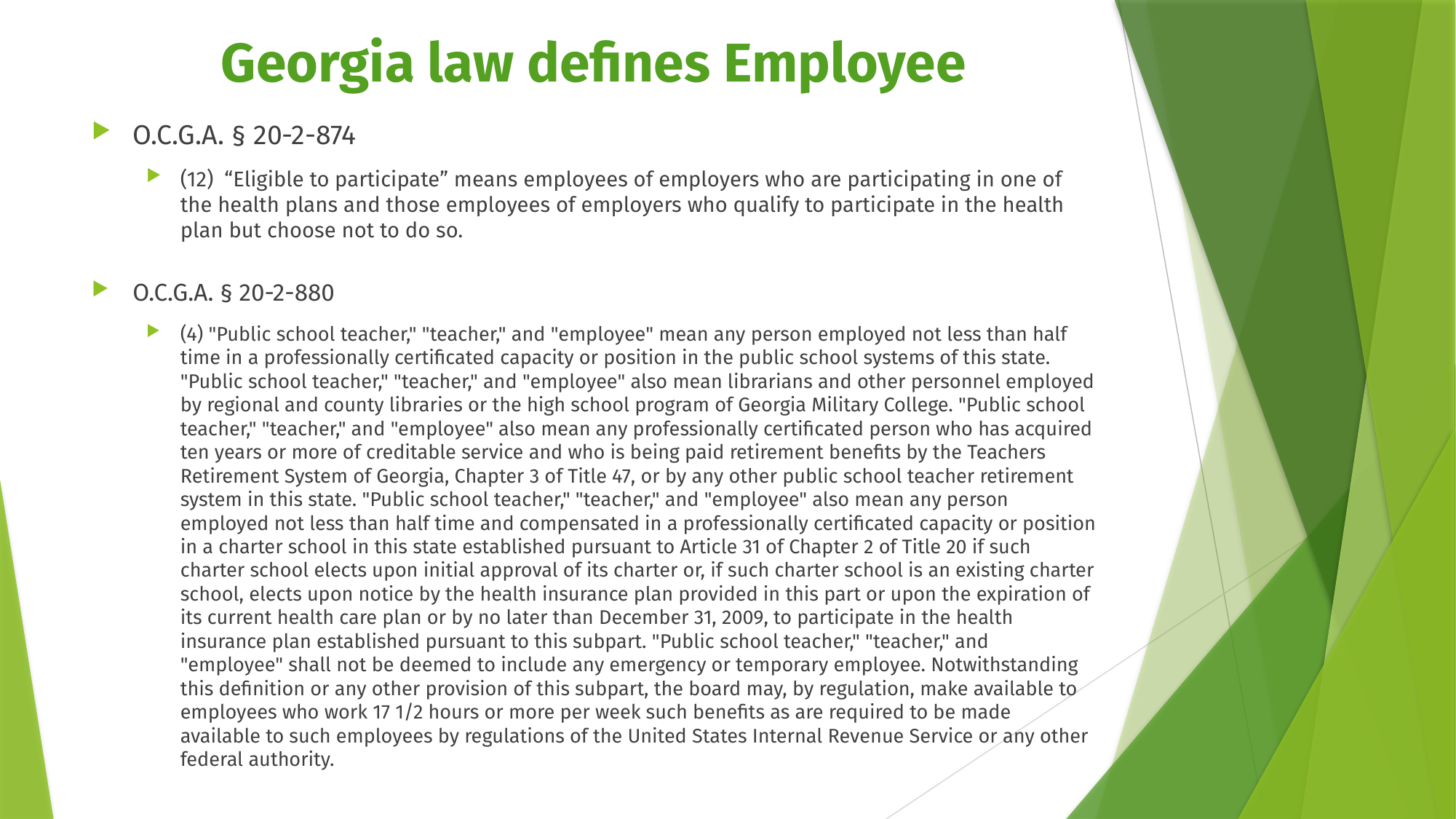

# Georgia law defines Employee
O.C.G.A. § 20-2-874
(12) “Eligible to participate” means employees of employers who are participating in one of the health plans and those employees of employers who qualify to participate in the health plan but choose not to do so.
O.C.G.A. § 20-2-880
(4) "Public school teacher," "teacher," and "employee" mean any person employed not less than half time in a professionally certificated capacity or position in the public school systems of this state. "Public school teacher," "teacher," and "employee" also mean librarians and other personnel employed by regional and county libraries or the high school program of Georgia Military College. "Public school teacher," "teacher," and "employee" also mean any professionally certificated person who has acquired ten years or more of creditable service and who is being paid retirement benefits by the Teachers Retirement System of Georgia, Chapter 3 of Title 47, or by any other public school teacher retirement system in this state. "Public school teacher," "teacher," and "employee" also mean any person employed not less than half time and compensated in a professionally certificated capacity or position in a charter school in this state established pursuant to Article 31 of Chapter 2 of Title 20 if such charter school elects upon initial approval of its charter or, if such charter school is an existing charter school, elects upon notice by the health insurance plan provided in this part or upon the expiration of its current health care plan or by no later than December 31, 2009, to participate in the health insurance plan established pursuant to this subpart. "Public school teacher," "teacher," and "employee" shall not be deemed to include any emergency or temporary employee. Notwithstanding this definition or any other provision of this subpart, the board may, by regulation, make available to employees who work 17 1/2 hours or more per week such benefits as are required to be made available to such employees by regulations of the United States Internal Revenue Service or any other federal authority.